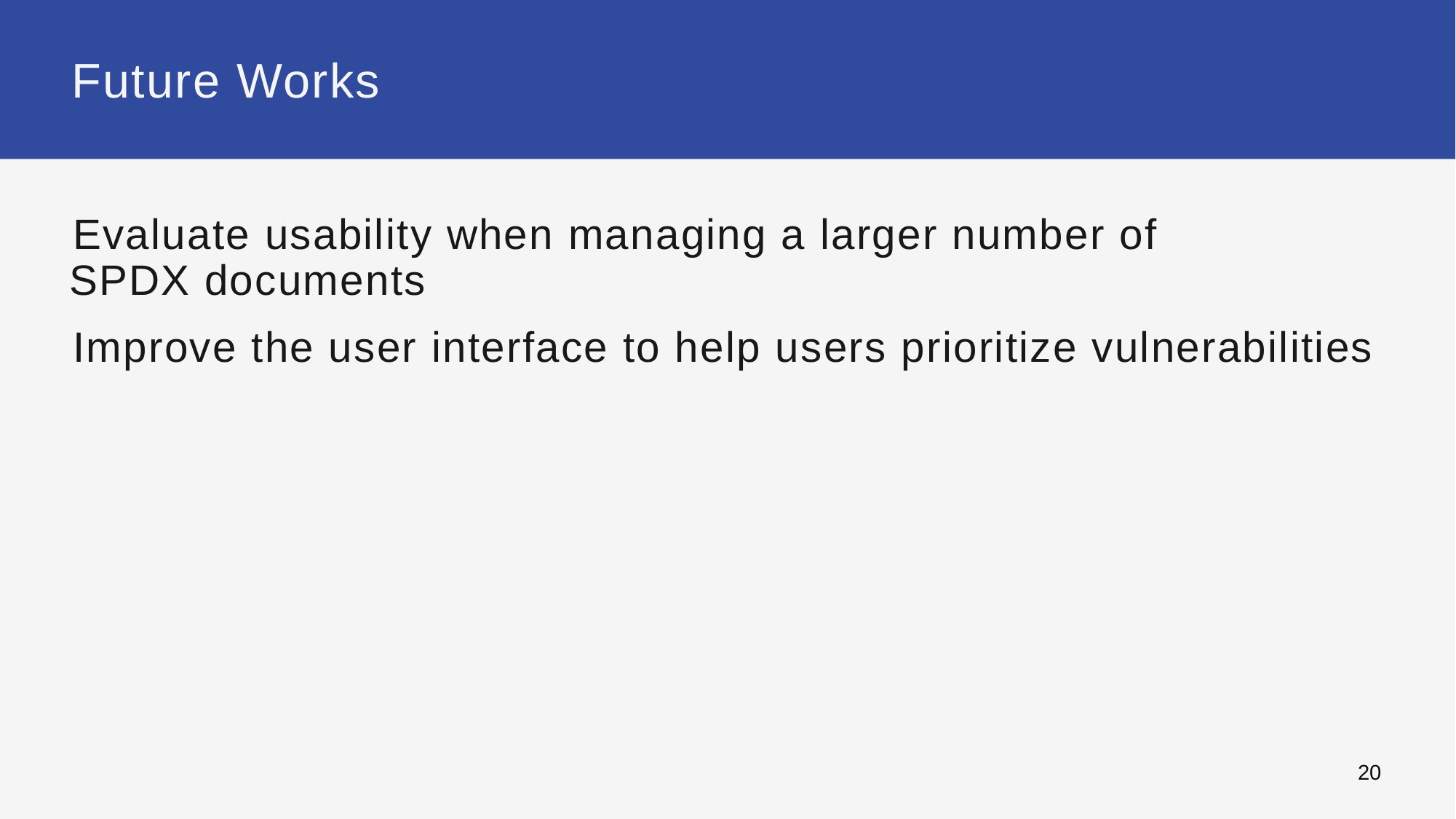

# Future Works
Evaluate usability when managing a larger number of
SPDX documents
Improve the user interface to help users prioritize vulnerabilities
20
Feb/14/2023